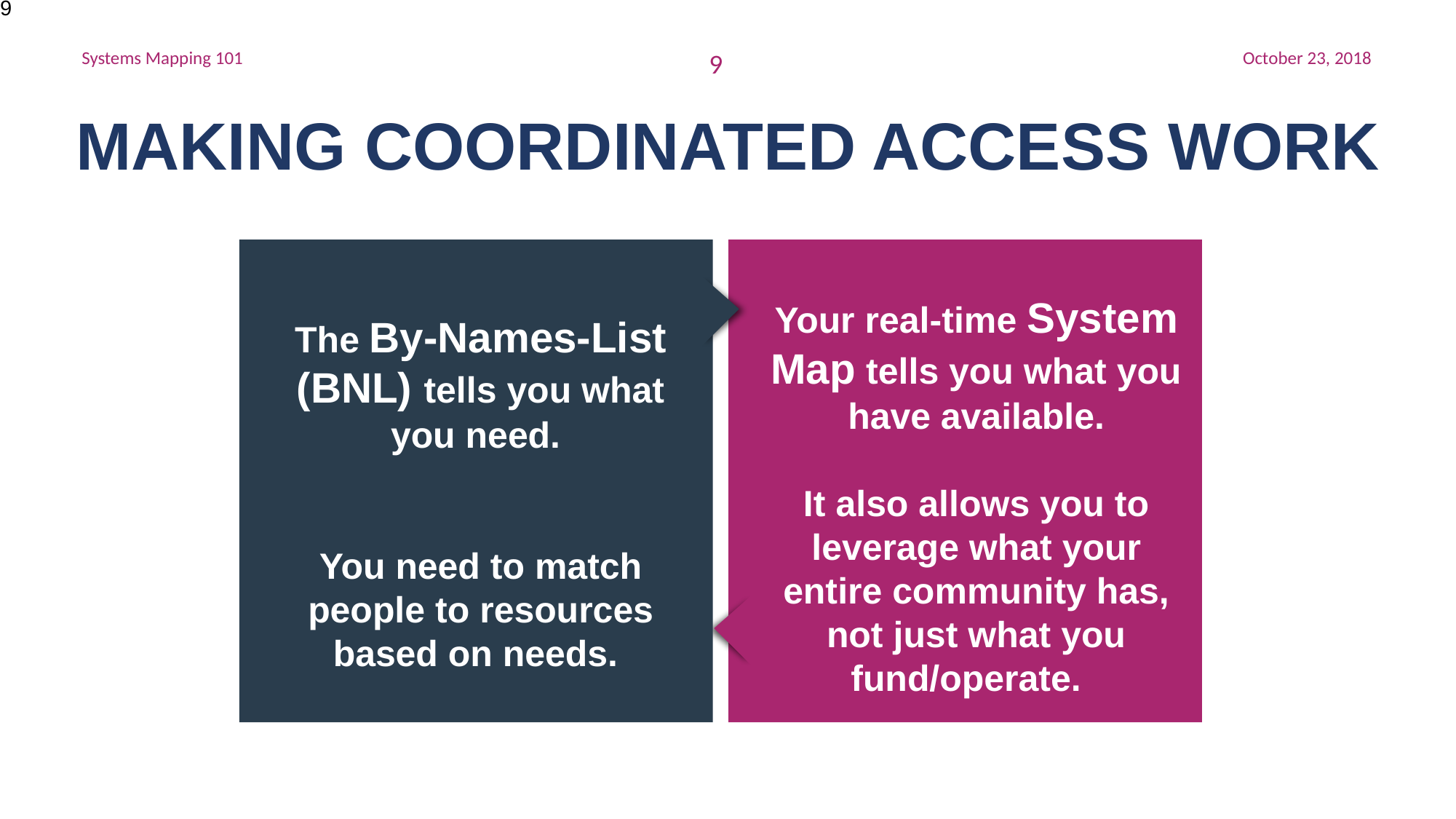

9
Making Coordinated access work

Your real-time System Map tells you what you have available.

It also allows you to leverage what your entire community has, not just what you fund/operate.
The By-Names-List (BNL) tells you what you need.

You need to match people to resources based on needs.